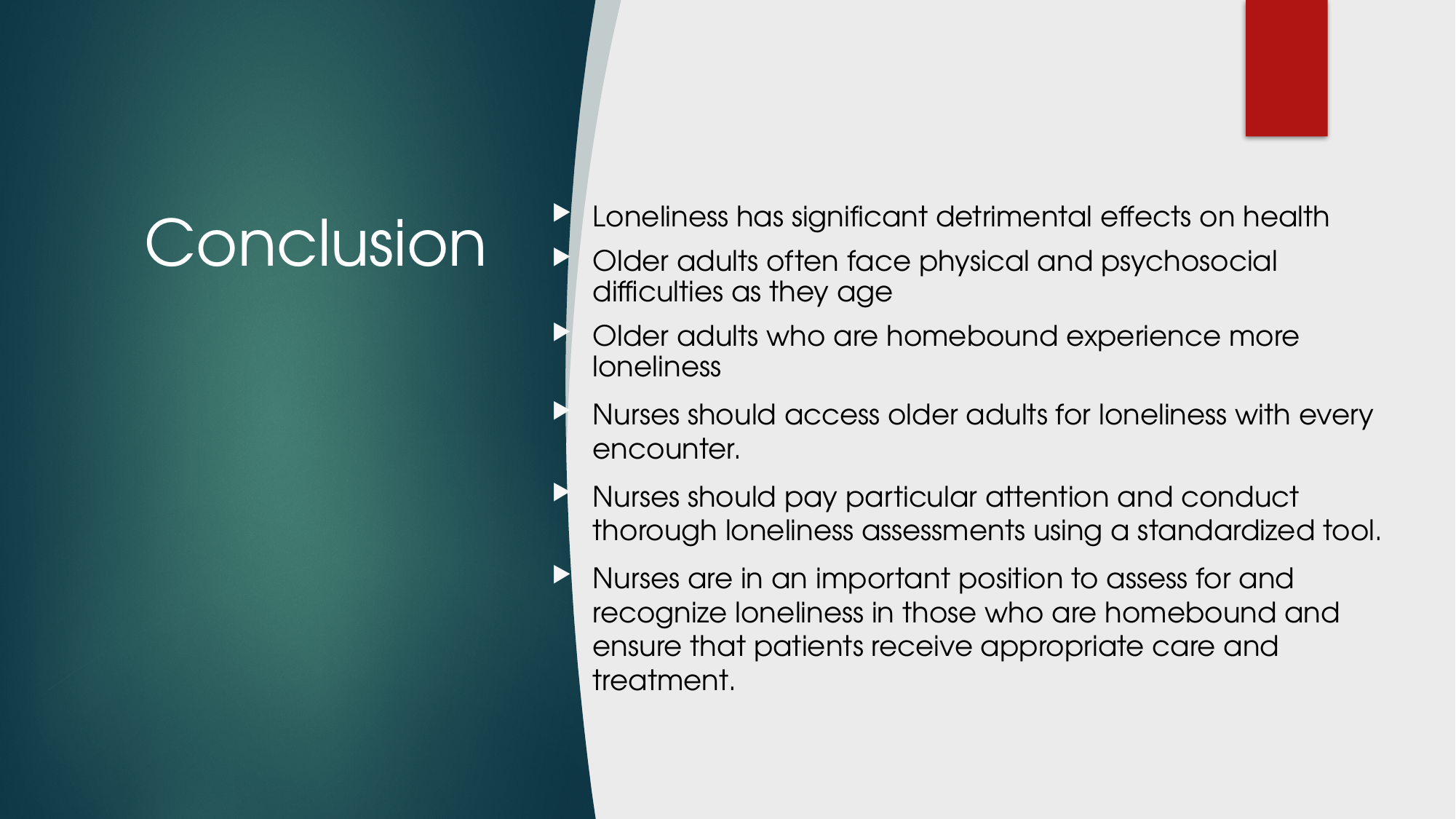

27
# Conclusion
Loneliness has significant detrimental effects on health
Older adults often face physical and psychosocial difficulties as they age
Older adults who are homebound experience more loneliness
Nurses should access older adults for loneliness with every encounter.
Nurses should pay particular attention and conduct thorough loneliness assessments using a standardized tool.
Nurses are in an important position to assess for and recognize loneliness in those who are homebound and ensure that patients receive appropriate care and treatment.